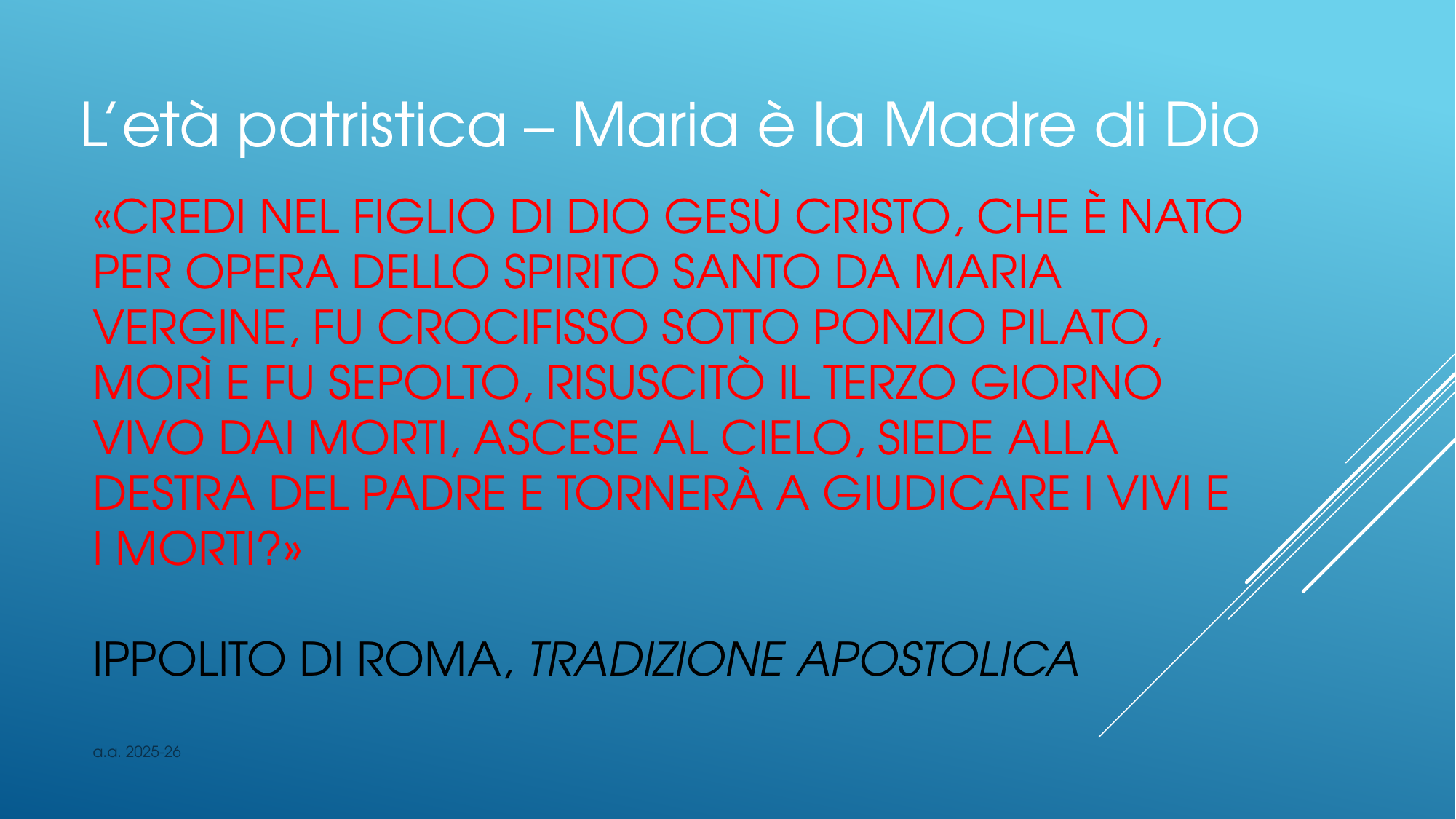

L’età patristica – Maria è la Madre di Dio
# «Credi nel Figlio di Dio Gesù Cristo, che è nato per opera dello Spirito Santo da Maria vergine, fu crocifisso sotto Ponzio Pilato, morì e fu sepolto, risuscitò il terzo giorno vivo dai morti, ascese al cielo, siede alla destra del Padre e tornerà a giudicare i vivi e i morti?» Ippolito di Roma, Tradizione apostolica
a.a. 2025-26